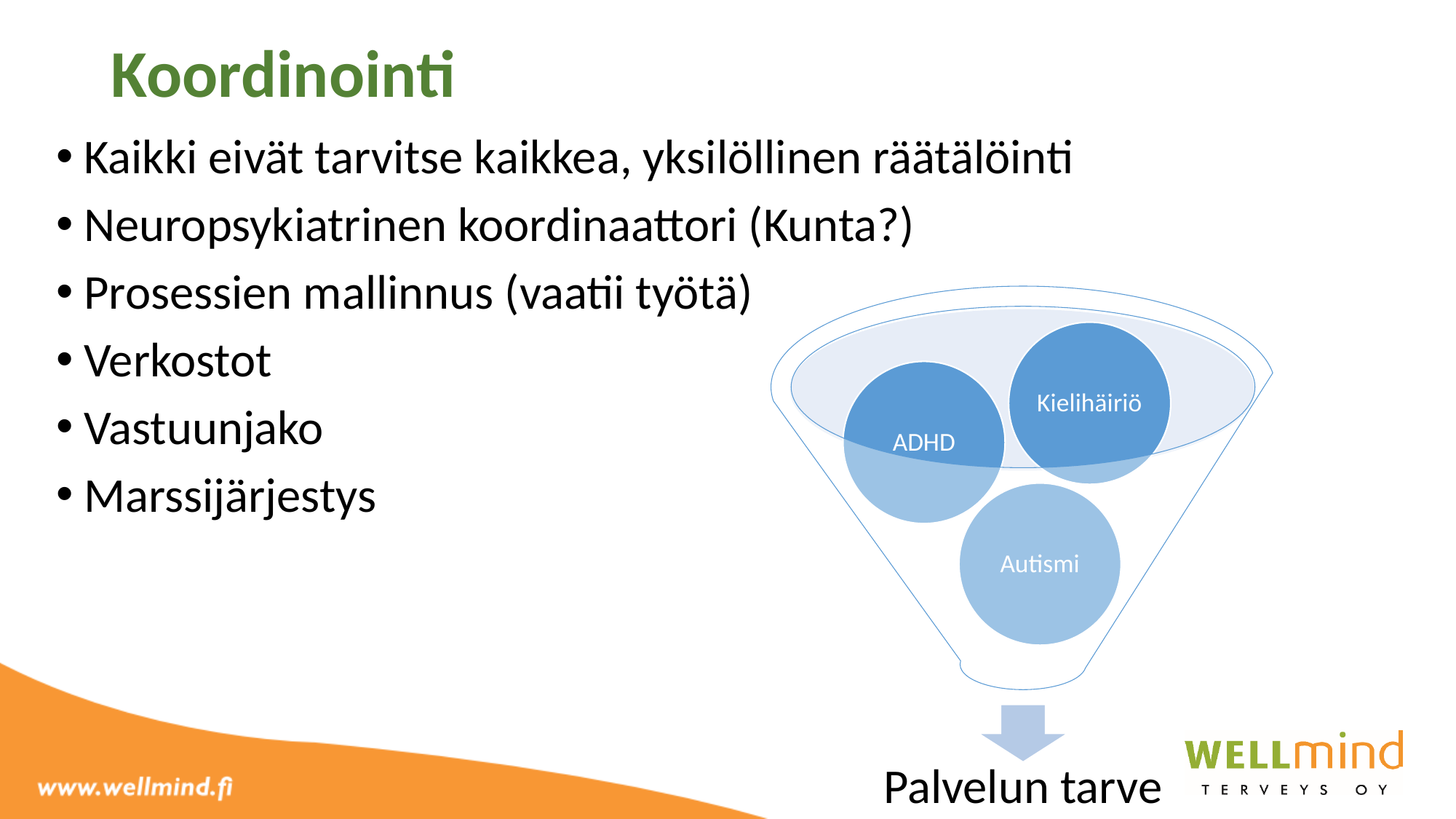

# Koordinointi
Kaikki eivät tarvitse kaikkea, yksilöllinen räätälöinti
Neuropsykiatrinen koordinaattori (Kunta?)
Prosessien mallinnus (vaatii työtä)
Verkostot
Vastuunjako
Marssijärjestys
Palvelun tarve
Autismi
ADHD
Kielihäiriö